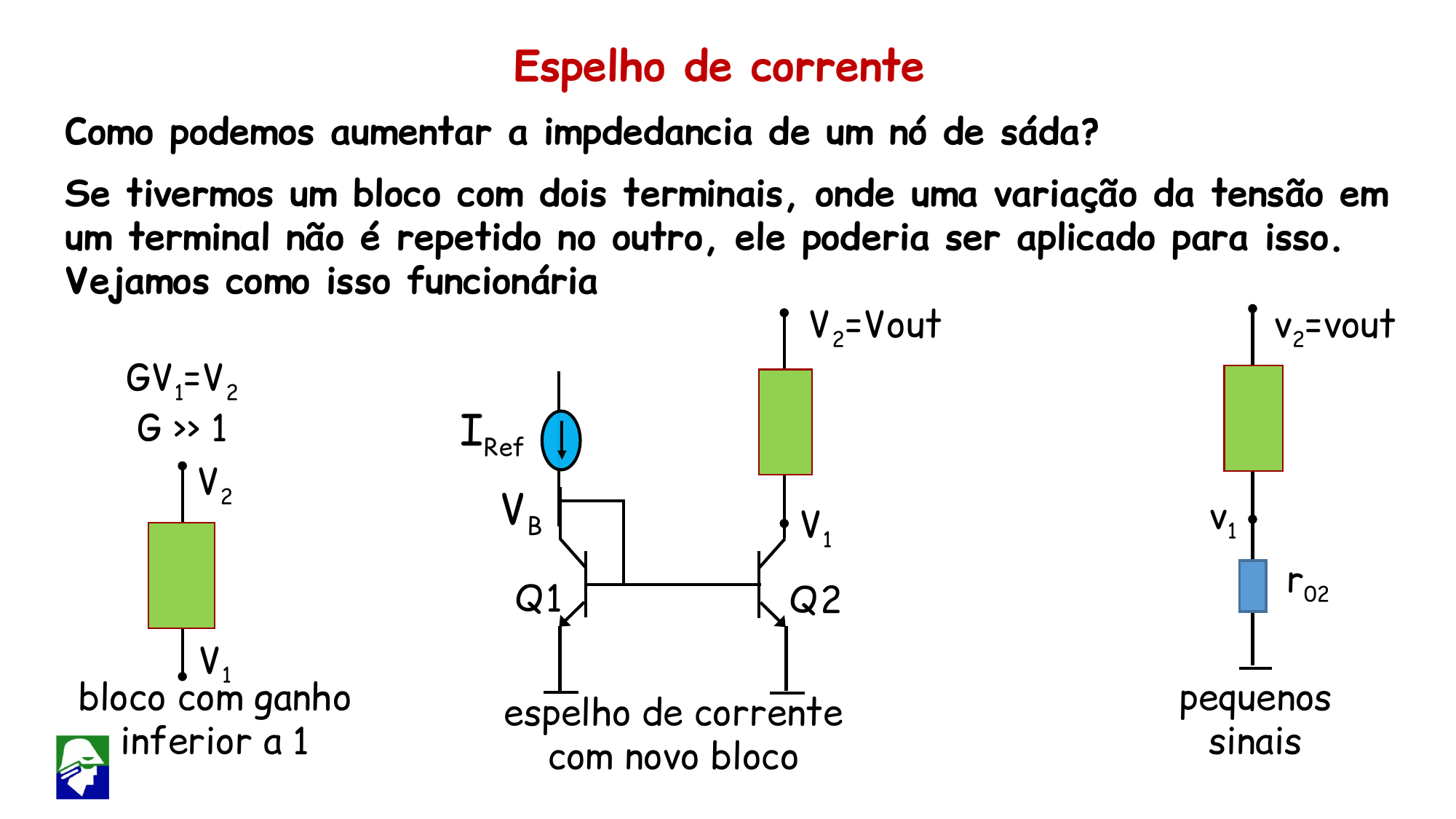

Espelho de corrente
Como podemos aumentar a impdedancia de um nó de sáda?
Se tivermos um bloco com dois terminais, onde uma variação da tensão em um terminal não é repetido no outro, ele poderia ser aplicado para isso. Vejamos como isso funcionária
V2=Vout
v2=vout
GV1=V2
G >> 1

IRef

VB
Q1
Q2
V2
v1
V1

r02
V1
bloco com ganho inferior a 1
pequenos sinais
espelho de corrente com novo bloco
686